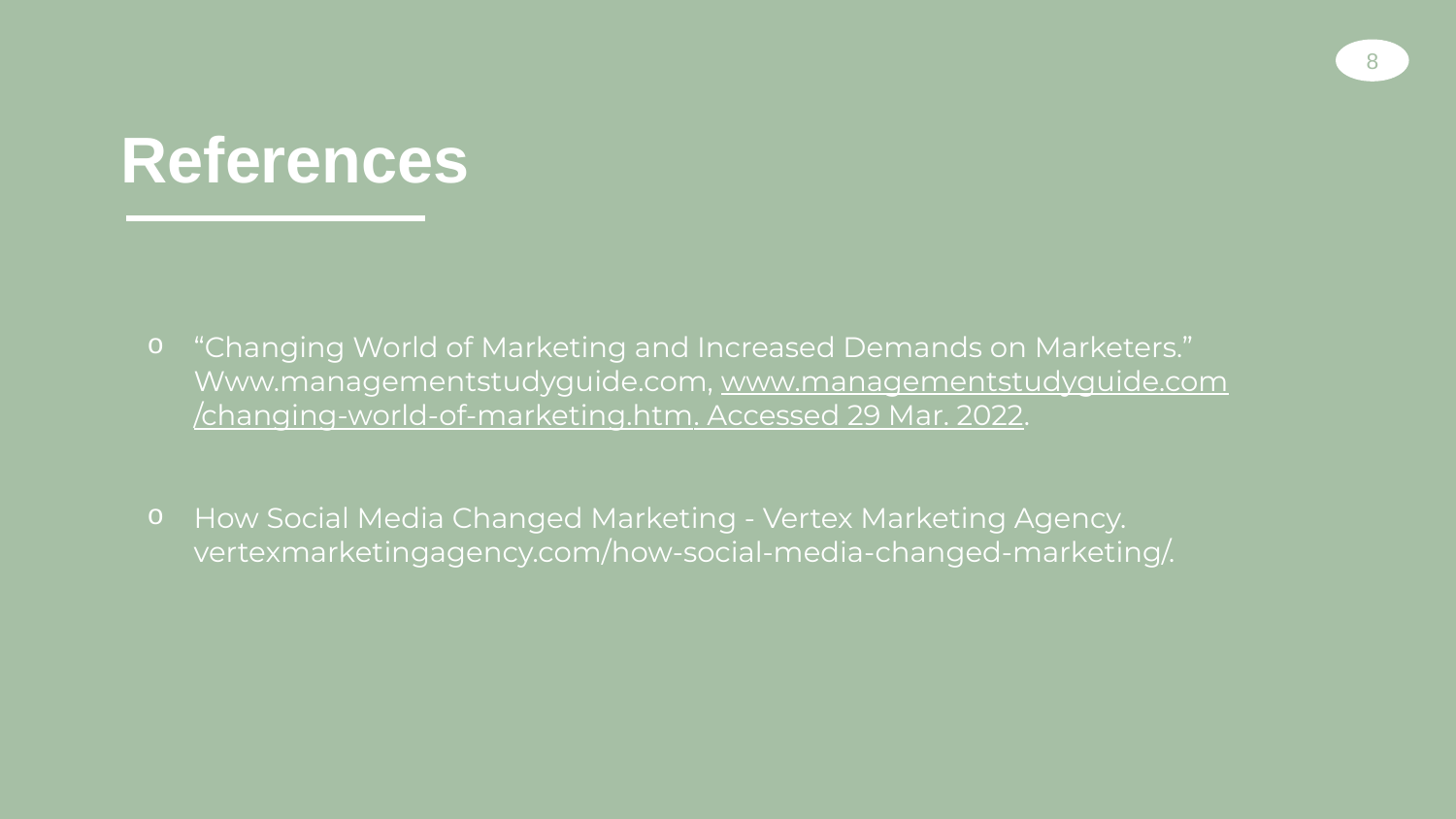

8
# References
“Changing World of Marketing and Increased Demands on Marketers.” Www.managementstudyguide.com, www.managementstudyguide.com/changing-world-of-marketing.htm. Accessed 29 Mar. 2022.

How Social Media Changed Marketing - Vertex Marketing Agency. vertexmarketingagency.com/how-social-media-changed-marketing/.

‌